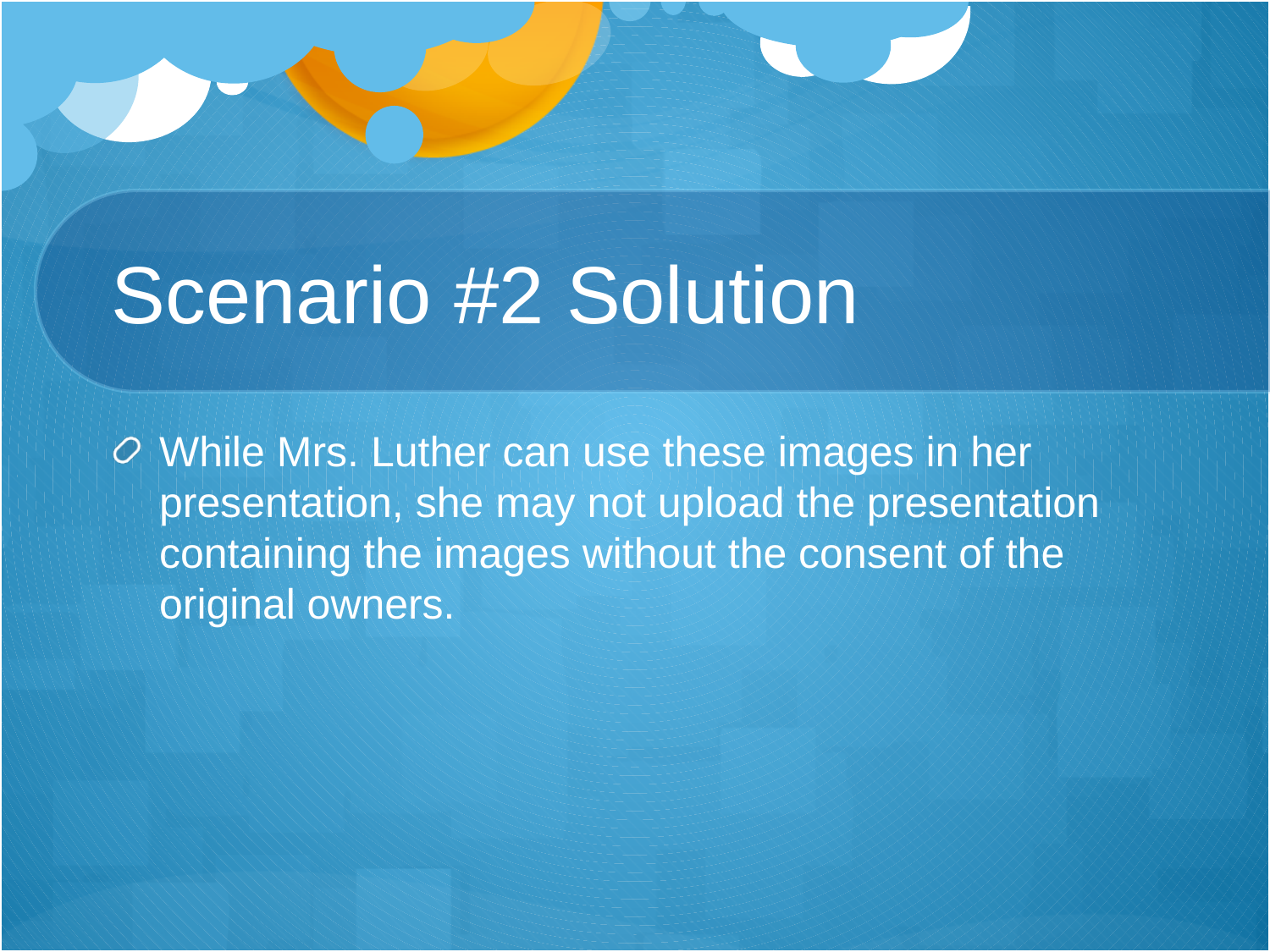

# Scenario #2 Solution
While Mrs. Luther can use these images in her presentation, she may not upload the presentation containing the images without the consent of the original owners.